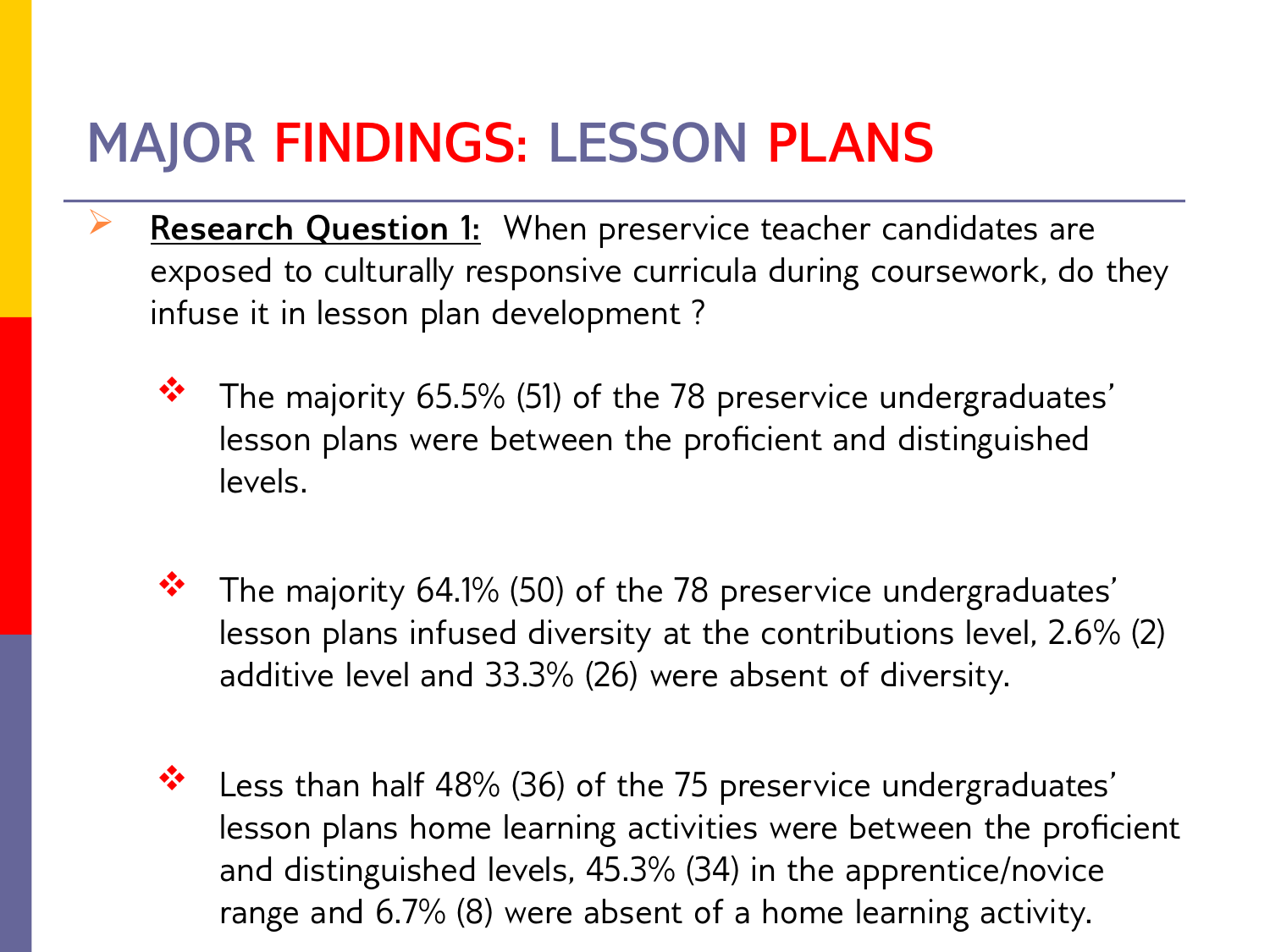

# MAJOR FINDINGS: LESSON PLANS

Research Question 1:  When preservice teacher candidates are exposed to culturally responsive curricula during coursework, do they infuse it in lesson plan development ?

The majority 65.5% (51) of the 78 preservice undergraduates’ lesson plans were between the proficient and distinguished levels.

The majority 64.1% (50) of the 78 preservice undergraduates’ lesson plans infused diversity at the contributions level, 2.6% (2) additive level and 33.3% (26) were absent of diversity.

Less than half 48% (36) of the 75 preservice undergraduates’ lesson plans home learning activities were between the proficient and distinguished levels, 45.3% (34) in the apprentice/novice range and 6.7% (8) were absent of a home learning activity.